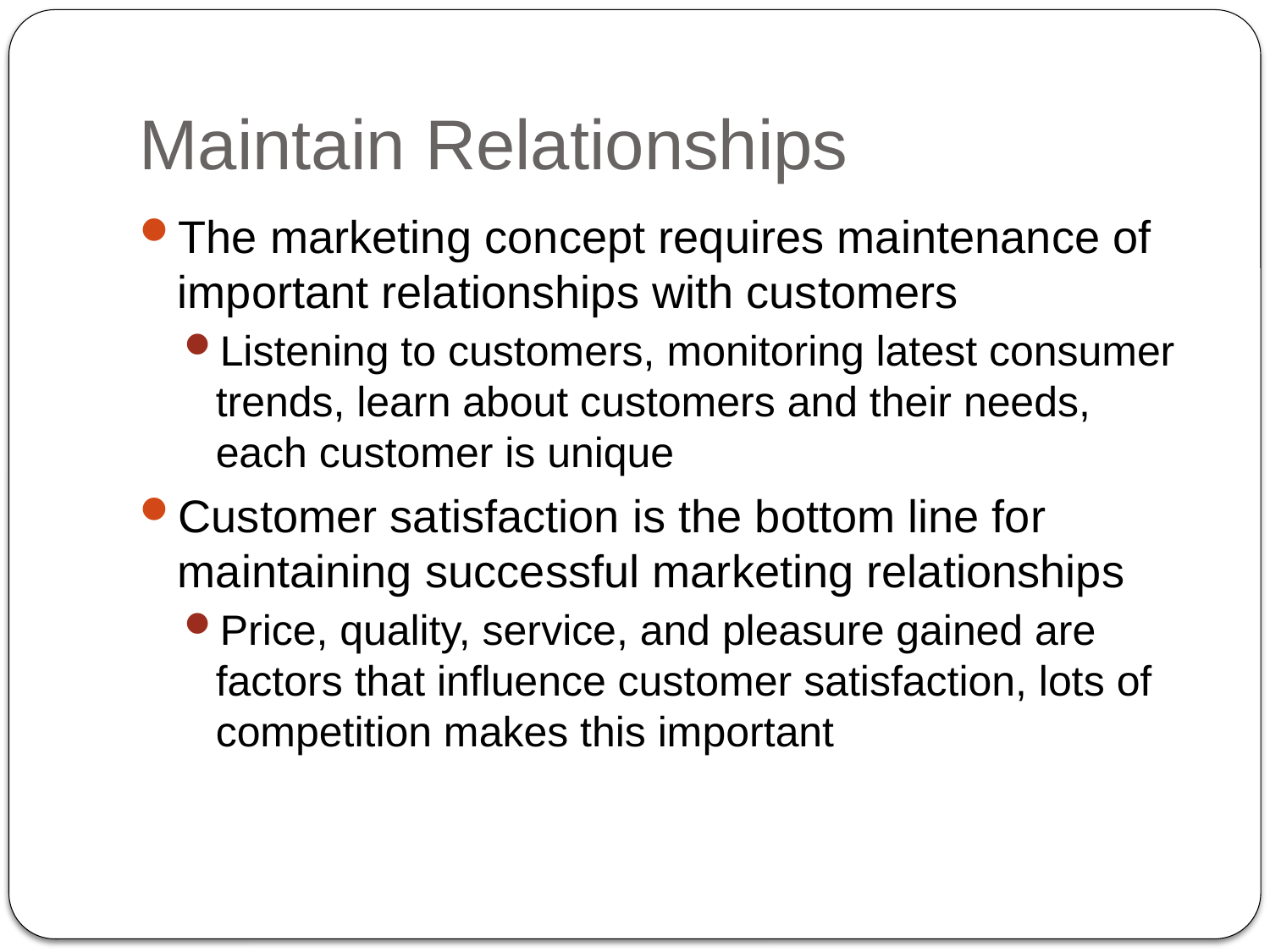

# Maintain Relationships
The marketing concept requires maintenance of important relationships with customers
Listening to customers, monitoring latest consumer trends, learn about customers and their needs, each customer is unique
Customer satisfaction is the bottom line for maintaining successful marketing relationships
Price, quality, service, and pleasure gained are factors that influence customer satisfaction, lots of competition makes this important